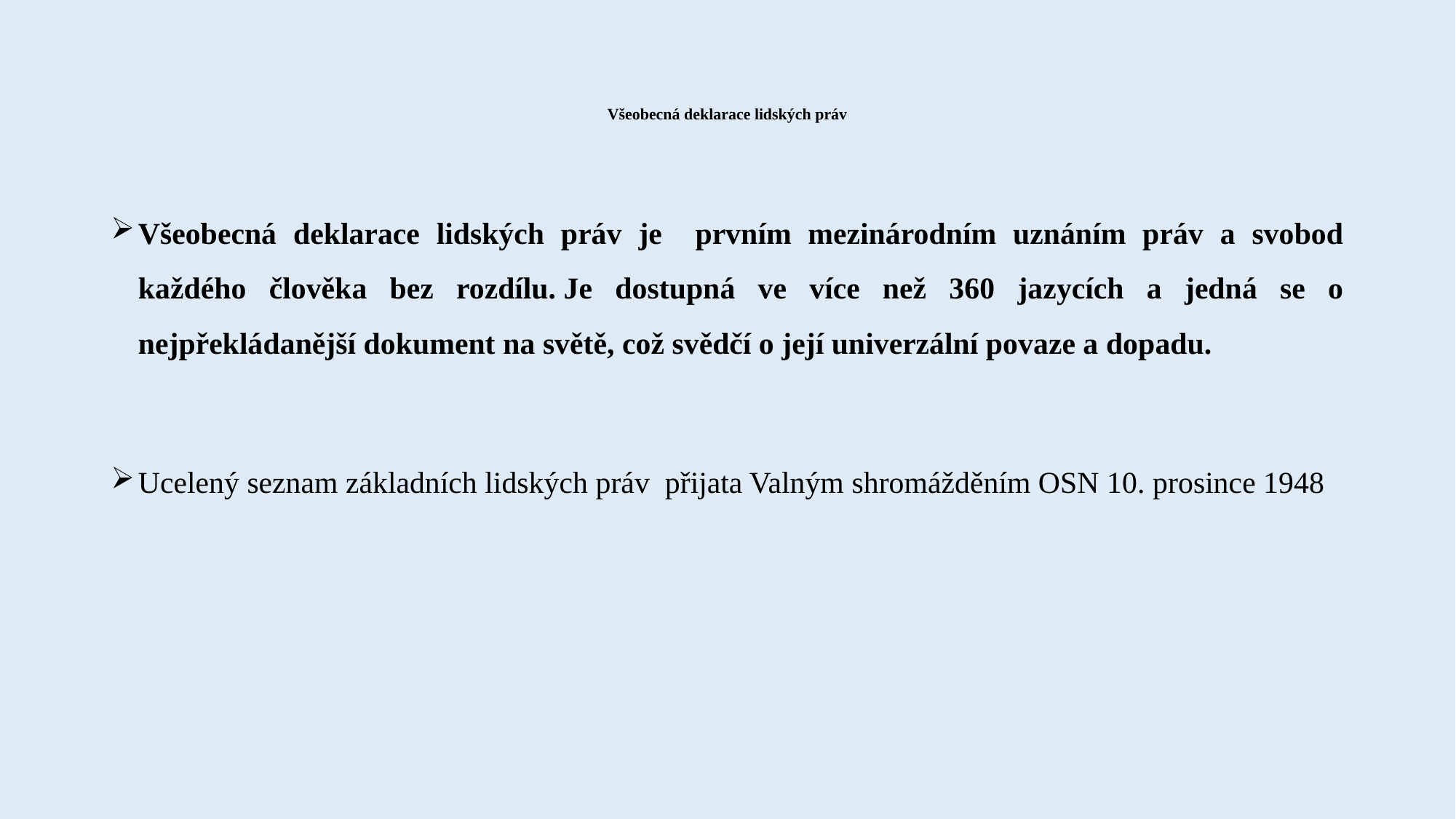

# Všeobecná deklarace lidských práv
Všeobecná deklarace lidských práv je  prvním mezinárodním uznáním práv a svobod každého člověka bez rozdílu. Je dostupná ve více než 360 jazycích a jedná se o nejpřekládanější dokument na světě, což svědčí o její univerzální povaze a dopadu.

Ucelený seznam základních lidských práv  přijata Valným shromážděním OSN 10. prosince 1948